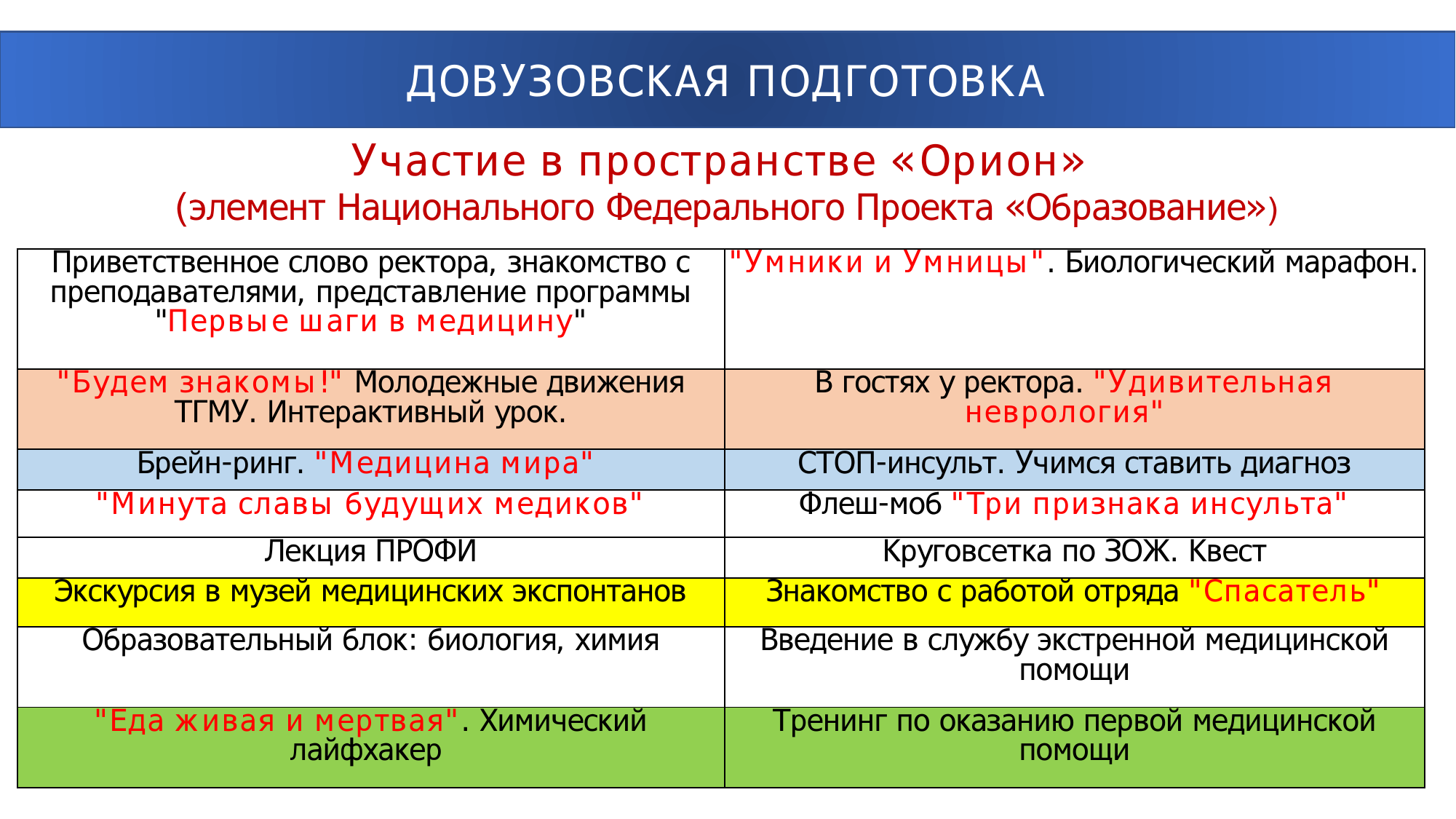

ДОВУЗОВСКАЯ ПОДГОТОВКА
Участие в пространстве «Орион»
(элемент Национального Федерального Проекта «Образование»)

| Приветственное слово ректора, знакомство с преподавателями, представление программы "Первые шаги в медицину" | "Умники и Умницы". Биологический марафон. |
| --- | --- |
| "Будем знакомы!" Молодежные движения ТГМУ. Интерактивный урок. | В гостях у ректора. "Удивительная неврология" |
| Брейн-ринг. "Медицина мира" | СТОП-инсульт. Учимся ставить диагноз |
| "Минута славы будущих медиков" | Флеш-моб "Три признака инсульта" |
| Лекция ПРОФИ | Круговсетка по ЗОЖ. Квест |
| Экскурсия в музей медицинских экспонтанов | Знакомство с работой отряда "Спасатель" |
| Образовательный блок: биология, химия | Введение в службу экстренной медицинской помощи |
| "Еда живая и мертвая". Химический лайфхакер | Тренинг по оказанию первой медицинской помощи |